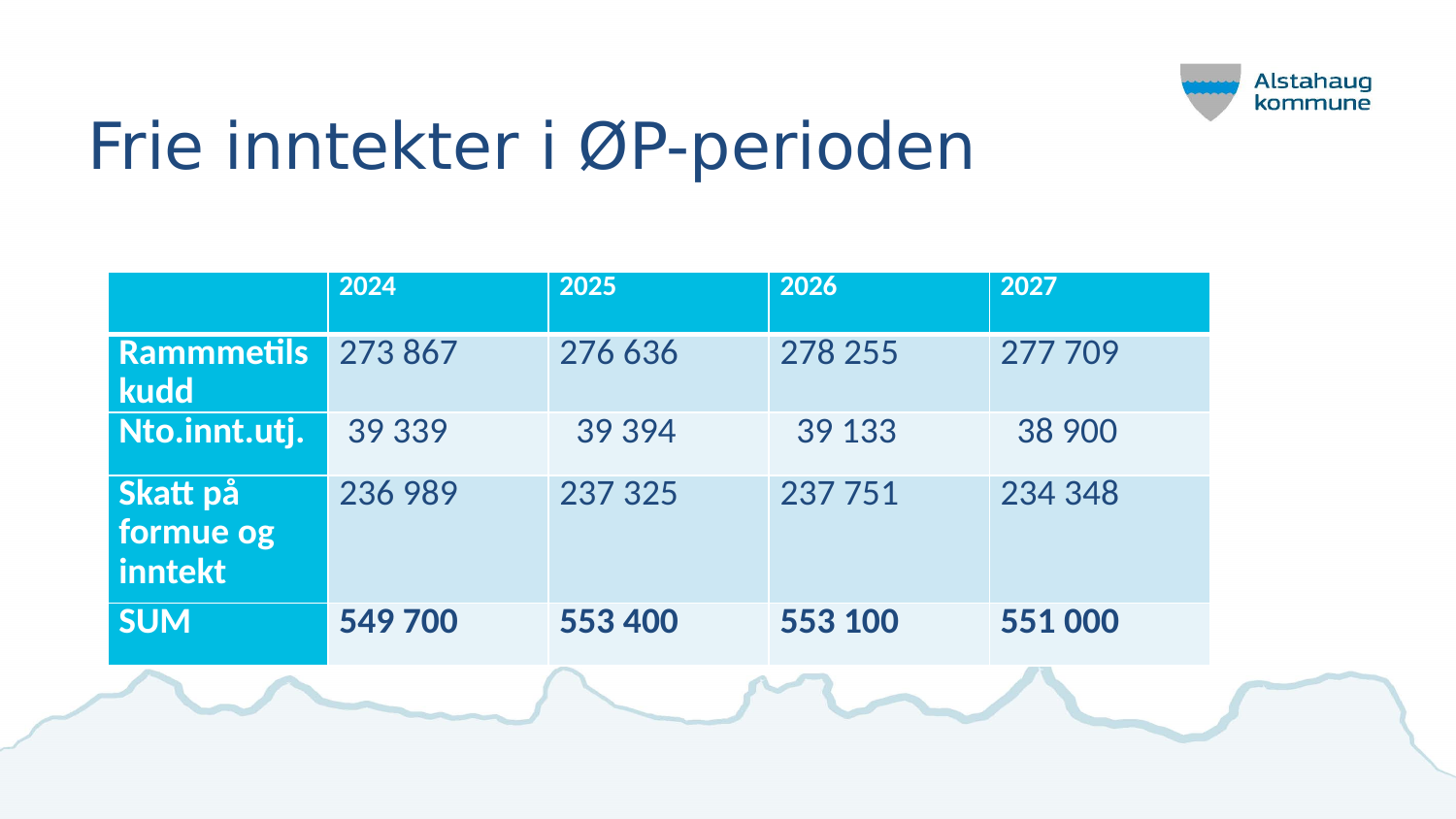

# Frie inntekter i ØP-perioden
|  | 2024 | 2025 | 2026 | 2027 |
| --- | --- | --- | --- | --- |
| Rammmetilskudd | 273 867 | 276 636 | 278 255 | 277 709 |
| Nto.innt.utj. | 39 339 | 39 394 | 39 133 | 38 900 |
| Skatt på formue og inntekt | 236 989 | 237 325 | 237 751 | 234 348 |
| SUM | 549 700 | 553 400 | 553 100 | 551 000 |